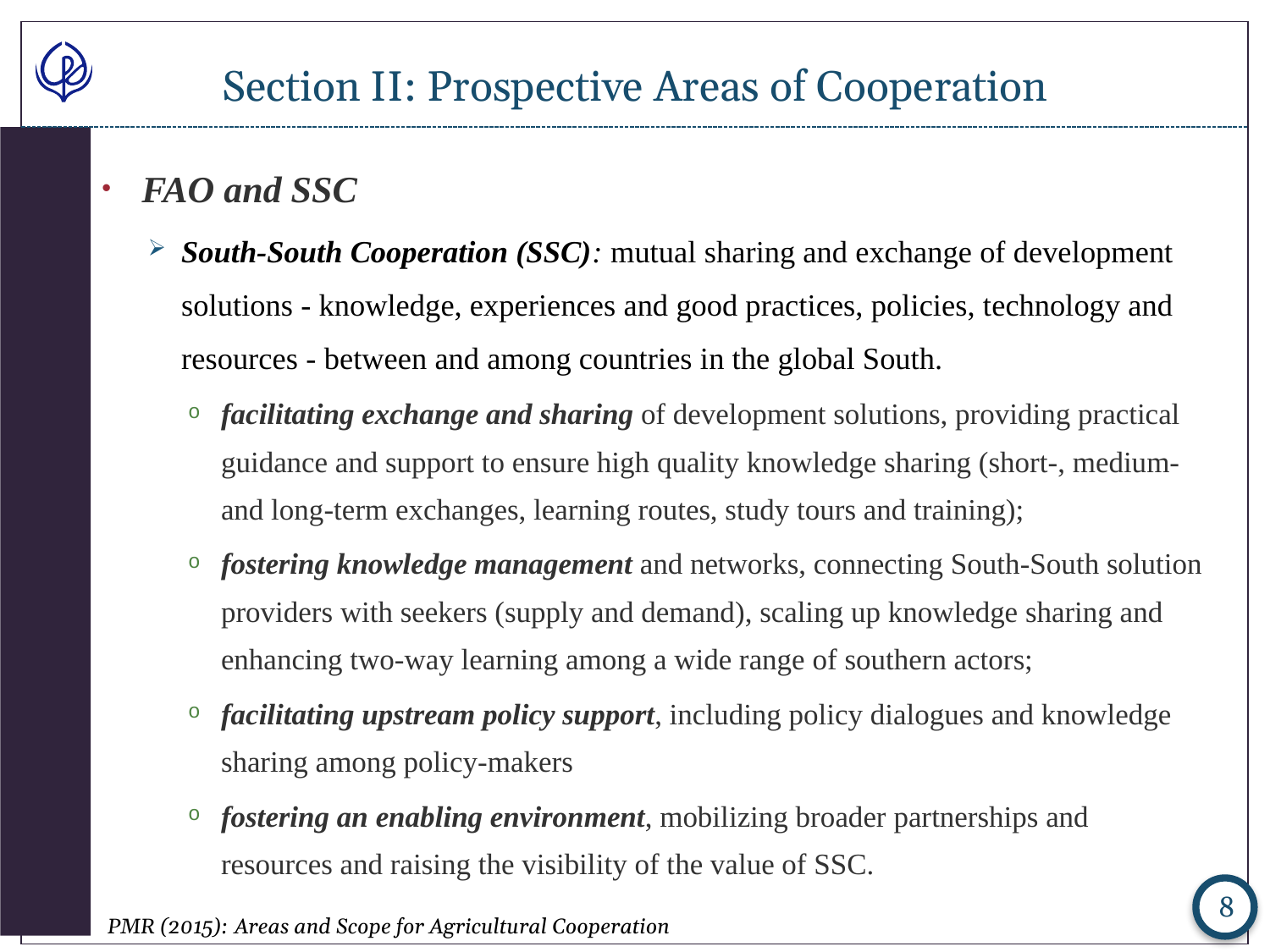

# Section II: Prospective Areas of Cooperation
FAO and SSC
South-South Cooperation (SSC): mutual sharing and exchange of development solutions - knowledge, experiences and good practices, policies, technology and resources - between and among countries in the global South.
facilitating exchange and sharing of development solutions, providing practical guidance and support to ensure high quality knowledge sharing (short-, medium- and long-term exchanges, learning routes, study tours and training);
fostering knowledge management and networks, connecting South-South solution providers with seekers (supply and demand), scaling up knowledge sharing and enhancing two-way learning among a wide range of southern actors;
facilitating upstream policy support, including policy dialogues and knowledge sharing among policy-makers
fostering an enabling environment, mobilizing broader partnerships and resources and raising the visibility of the value of SSC.

8
PMR (2015): Areas and Scope for Agricultural Cooperation